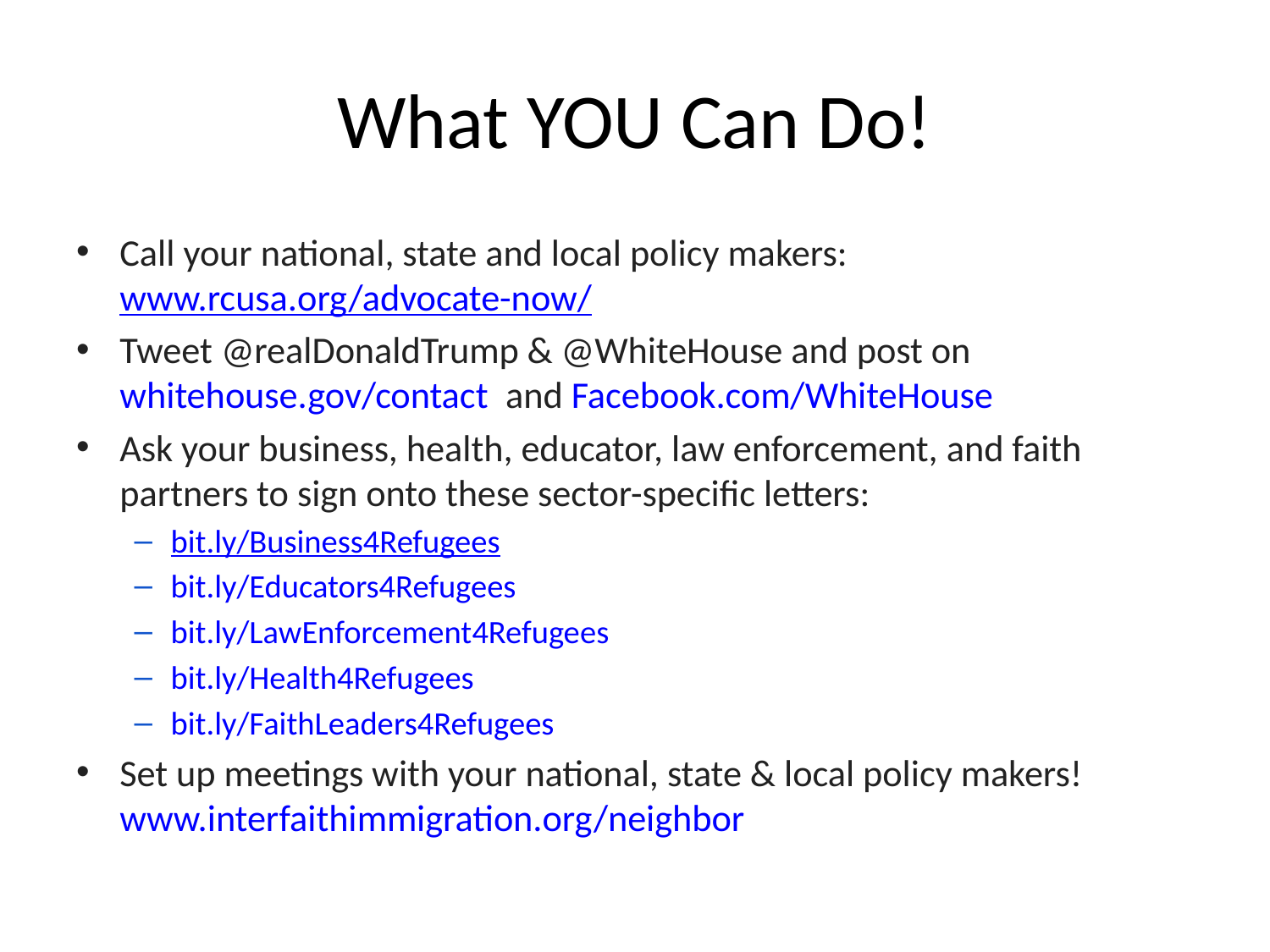

# What YOU Can Do!
Call your national, state and local policy makers: www.rcusa.org/advocate-now/
Tweet @realDonaldTrump & @WhiteHouse and post on whitehouse.gov/contact  and Facebook.com/WhiteHouse
Ask your business, health, educator, law enforcement, and faith partners to sign onto these sector-specific letters:
bit.ly/Business4Refugees
bit.ly/Educators4Refugees
bit.ly/LawEnforcement4Refugees
bit.ly/Health4Refugees
bit.ly/FaithLeaders4Refugees
Set up meetings with your national, state & local policy makers! www.interfaithimmigration.org/neighbor